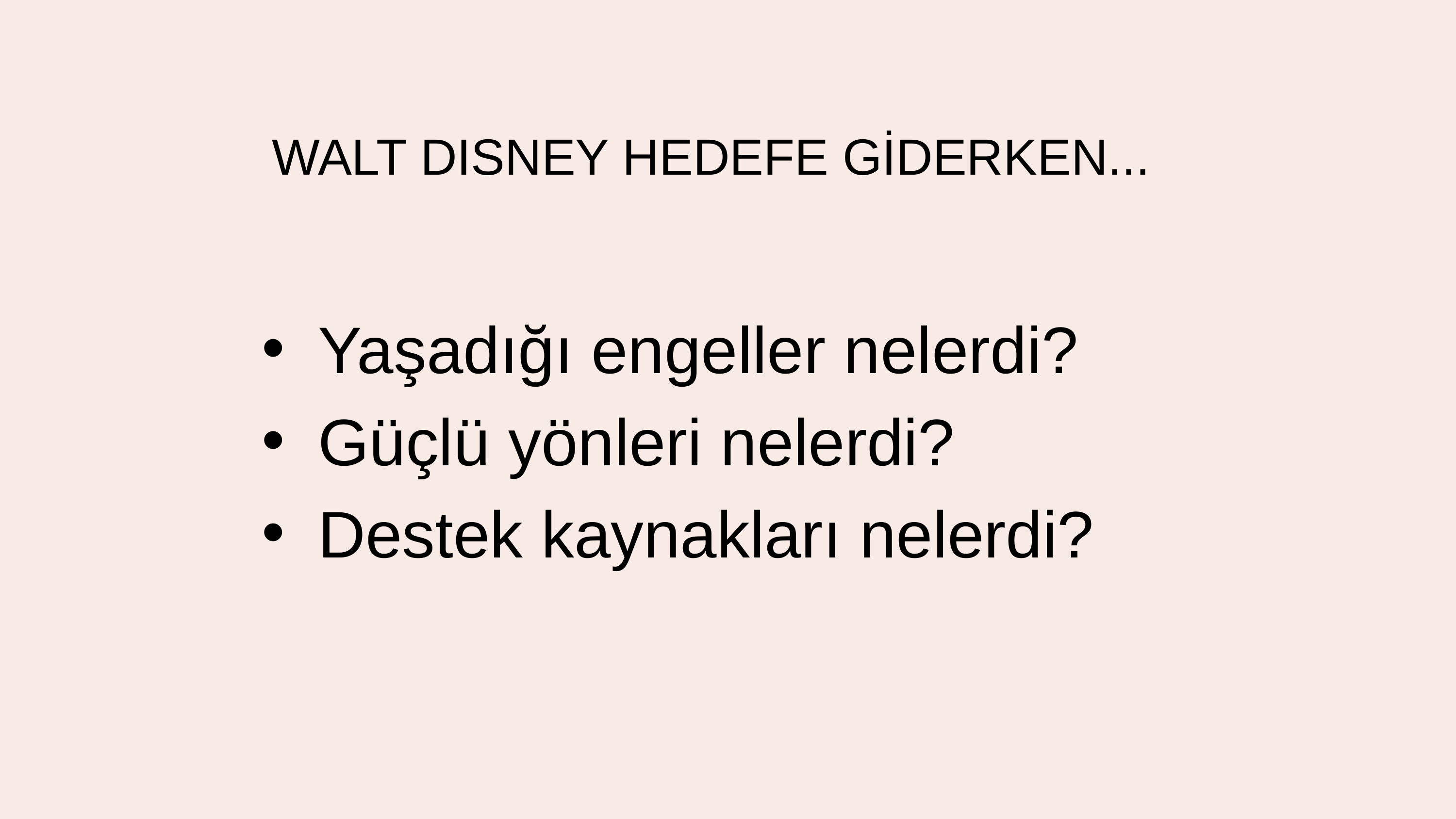

WALT DISNEY HEDEFE GİDERKEN...
Yaşadığı engeller nelerdi?
Güçlü yönleri nelerdi?
Destek kaynakları nelerdi?